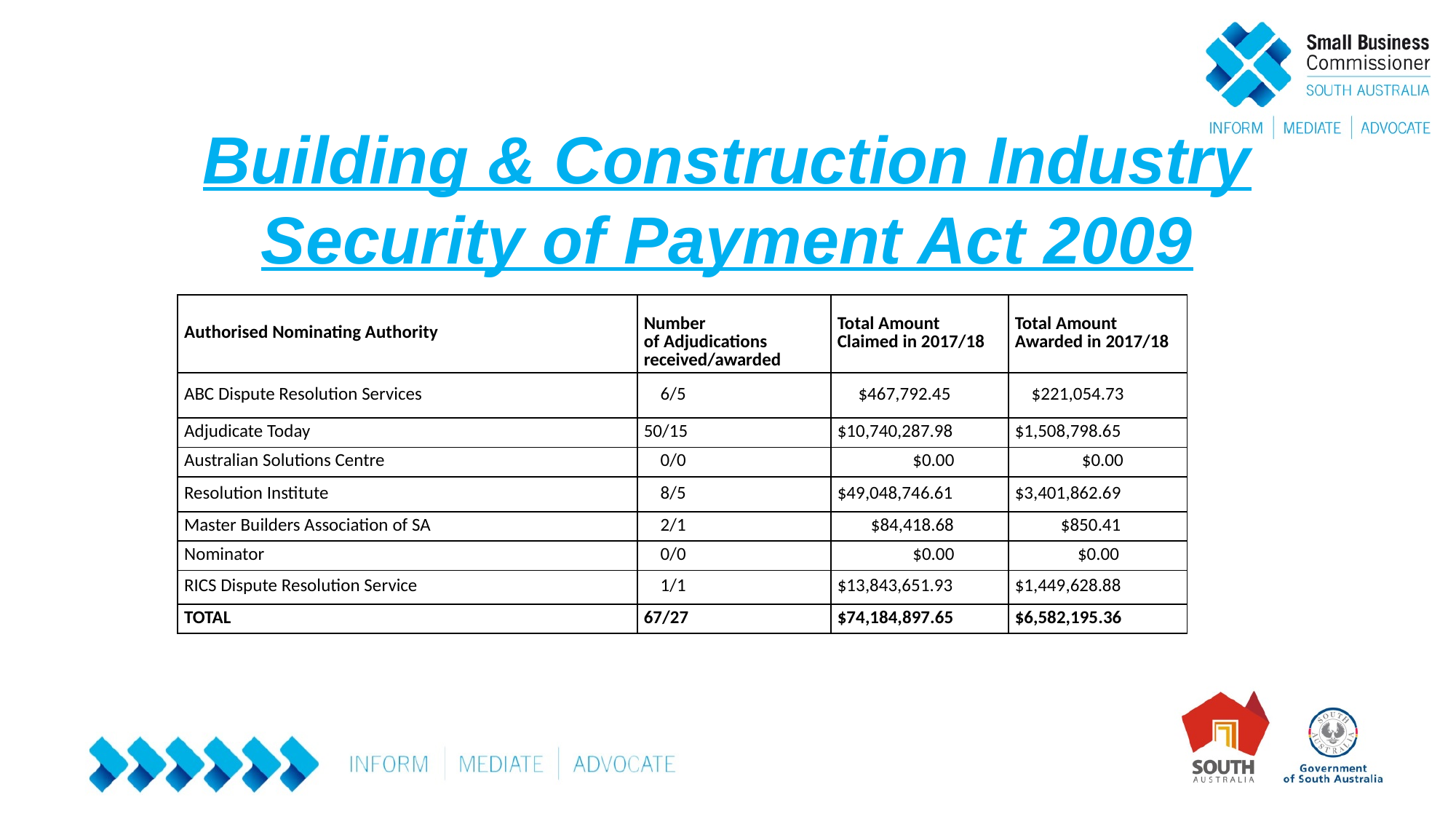

# Building & Construction Industry Security of Payment Act 2009

| Authorised Nominating Authority | Number of Adjudications received/awarded | Total Amount Claimed in 2017/18 | Total Amount Awarded in 2017/18 |
| --- | --- | --- | --- |
| ABC Dispute Resolution Services | 6/5 | $467,792.45 | $221,054.73 |
| Adjudicate Today | 50/15 | $10,740,287.98 | $1,508,798.65 |
| Australian Solutions Centre | 0/0 | $0.00 | $0.00 |
| Resolution Institute | 8/5 | $49,048,746.61 | $3,401,862.69 |
| Master Builders Association of SA | 2/1 | $84,418.68 | $850.41 |
| Nominator | 0/0 | $0.00 | $0.00 |
| RICS Dispute Resolution Service | 1/1 | $13,843,651.93 | $1,449,628.88 |
| TOTAL | 67/27 | $74,184,897.65 | $6,582,195.36 |